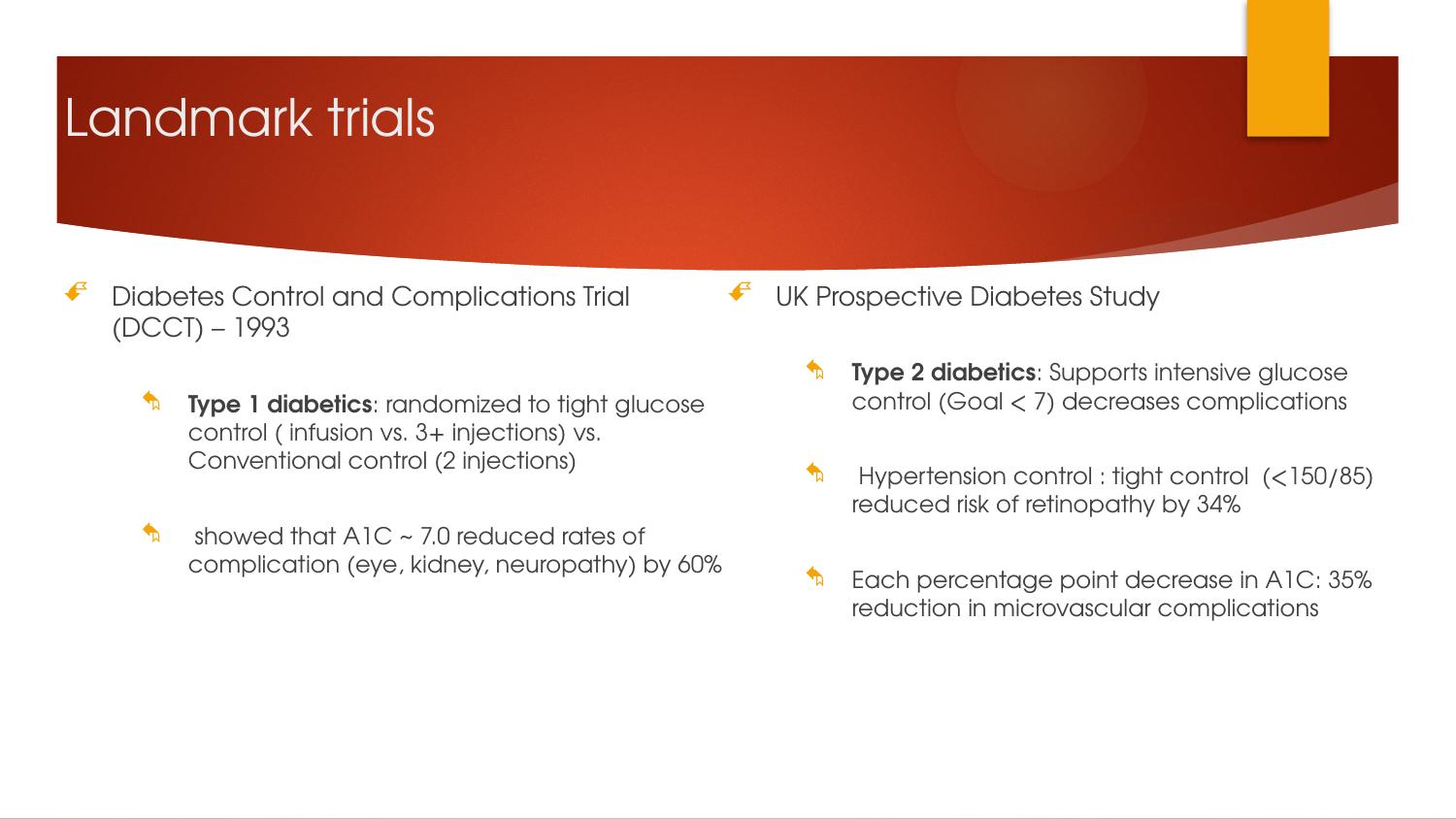

# Landmark trials
Diabetes Control and Complications Trial (DCCT) – 1993
Type 1 diabetics: randomized to tight glucose control ( infusion vs. 3+ injections) vs. Conventional control (2 injections)
 showed that A1C ~ 7.0 reduced rates of complication (eye, kidney, neuropathy) by 60%

UK Prospective Diabetes Study
Type 2 diabetics: Supports intensive glucose control (Goal < 7) decreases complications
 Hypertension control : tight control  (<150/85) reduced risk of retinopathy by 34%
Each percentage point decrease in A1C: 35% reduction in microvascular complications